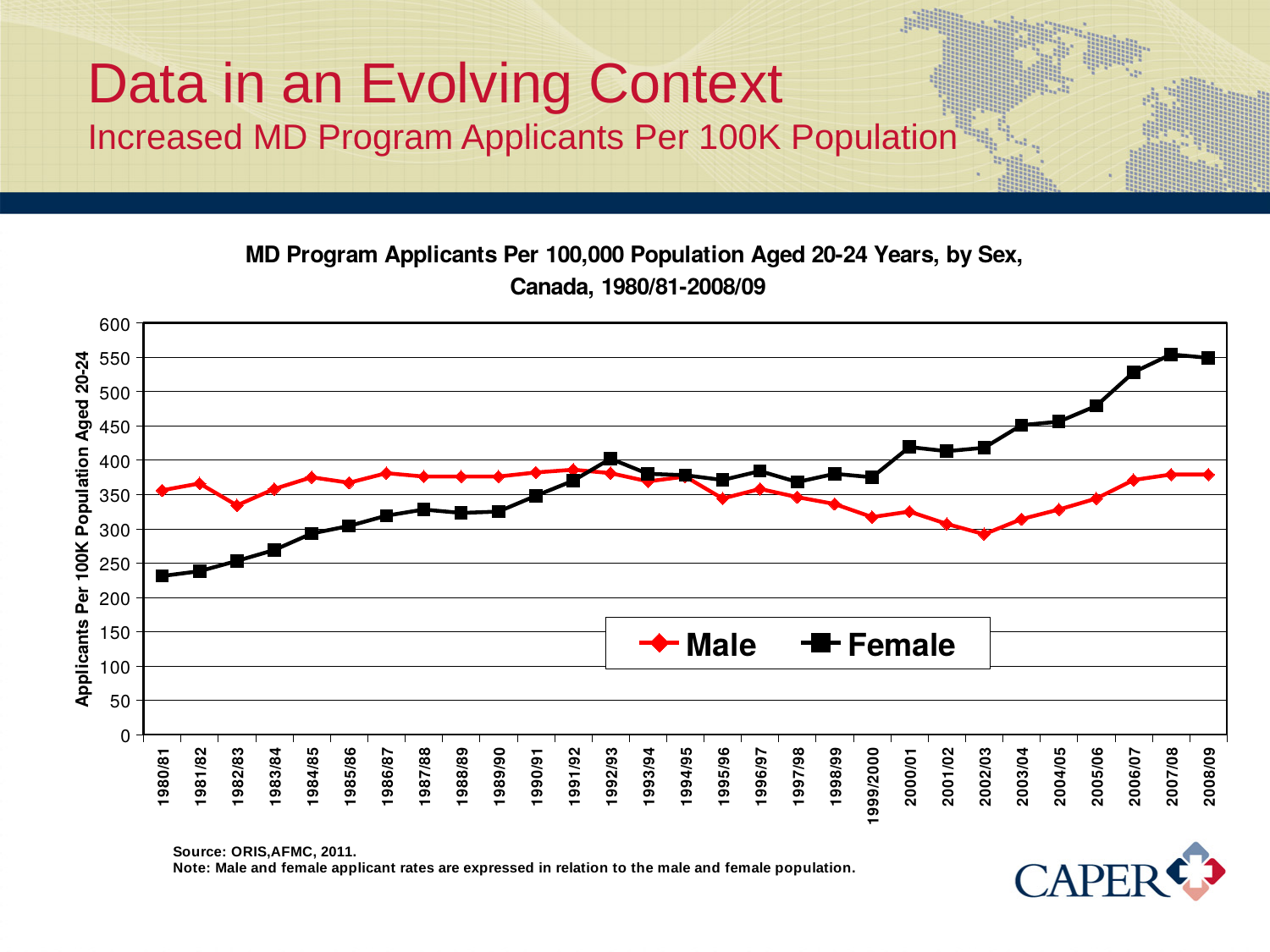

# Data in an Evolving Context Increased MD Program Applicants Per 100K Population

### Chart: MD Program Applicants Per 100,000 Population Aged 20-24 Years, by Sex,
Canada, 1980/81-2008/09

| Category | Male | Female |
|---|---|---|
| 1980/81 | 356.0 | 231.0 |
| 1981/82 | 366.0 | 238.0 |
| 1982/83 | 334.0 | 253.0 |
| 1983/84 | 358.0 | 269.0 |
| 1984/85 | 375.0 | 293.0 |
| 1985/86 | 367.0 | 304.0 |
| 1986/87 | 381.0 | 319.0 |
| 1987/88 | 376.0 | 328.0 |
| 1988/89 | 376.0 | 323.0 |
| 1989/90 | 376.0 | 325.0 |
| 1990/91 | 382.0 | 348.0 |
| 1991/92 | 386.0 | 370.0 |
| 1992/93 | 381.0 | 402.0 |
| 1993/94 | 369.0 | 380.0 |
| 1994/95 | 376.0 | 378.0 |
| 1995/96 | 344.0 | 371.0 |
| 1996/97 | 358.0 | 384.0 |
| 1997/98 | 346.0 | 368.0 |
| 1998/99 | 336.0 | 380.0 |
| 1999/2000 | 317.0 | 375.0 |
| 2000/01 | 325.0 | 419.0 |
| 2001/02 | 307.0 | 413.0 |
| 2002/03 | 292.0 | 418.0 |
| 2003/04 | 314.0 | 451.0 |
| 2004/05 | 328.0 | 456.0 |
| 2005/06 | 344.0 | 479.0 |
| 2006/07 | 371.0 | 528.0 |
| 2007/08 | 379.0 | 554.0 |
| 2008/09 | 379.0 | 549.0 |